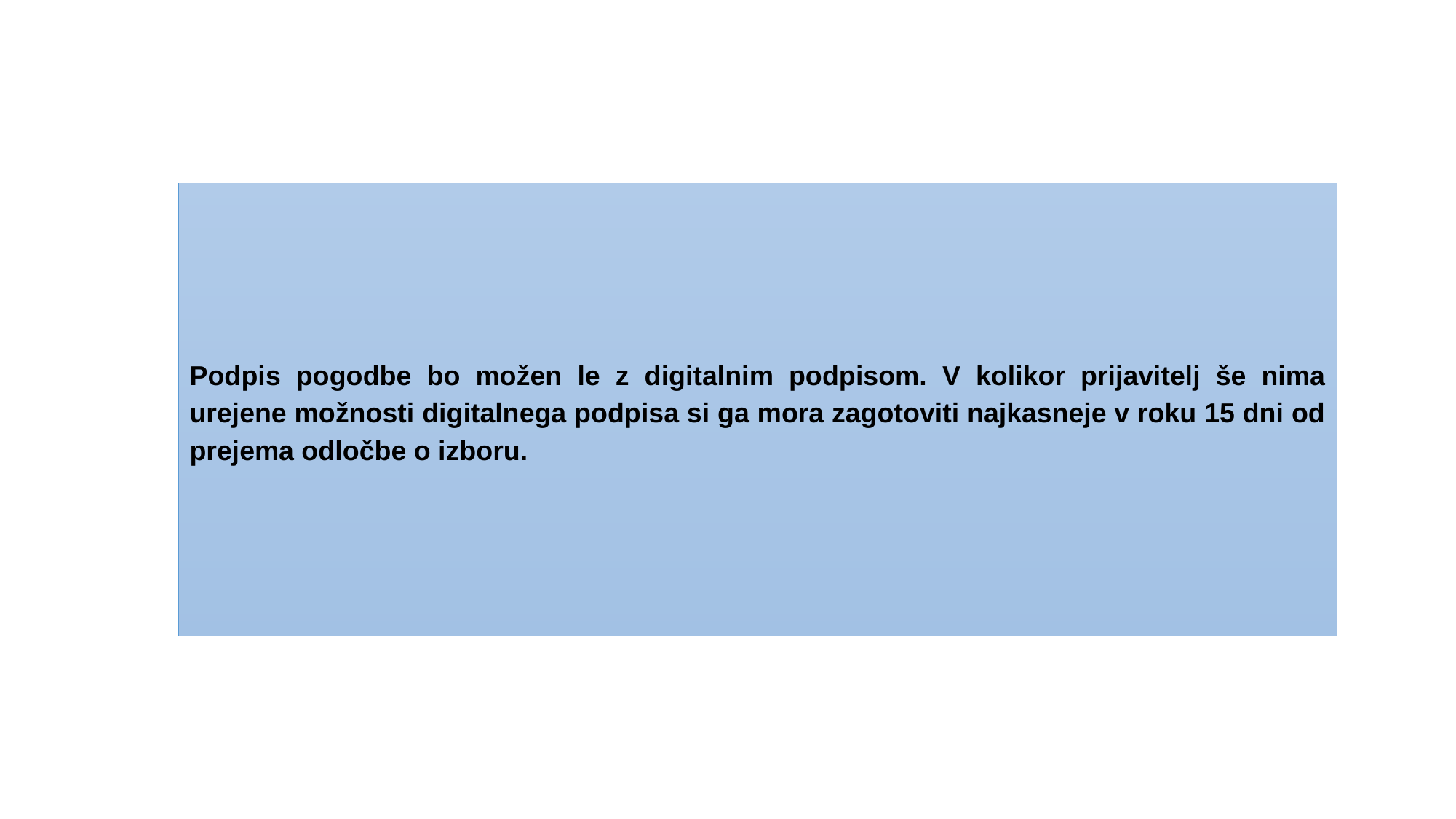

Podpis pogodbe bo možen le z digitalnim podpisom. V kolikor prijavitelj še nima urejene možnosti digitalnega podpisa si ga mora zagotoviti najkasneje v roku 15 dni od prejema odločbe o izboru.